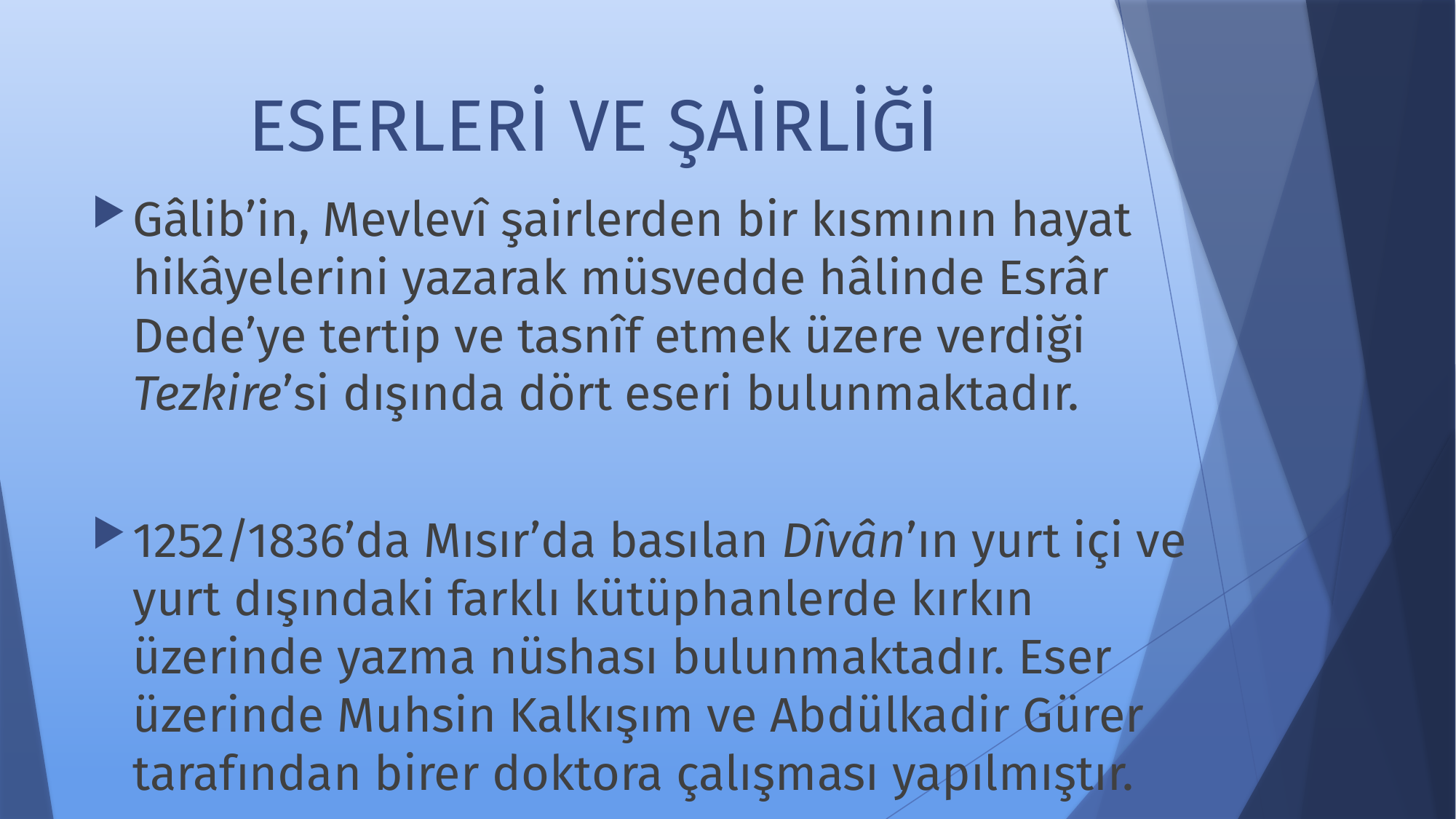

# ESERLERİ VE ŞAİRLİĞİ
Gâlib’in, Mevlevî şairlerden bir kısmının hayat hikâyelerini yazarak müsvedde hâlinde Esrâr Dede’ye tertip ve tasnîf etmek üzere verdiği Tezkire’si dışında dört eseri bulunmaktadır.

1252/1836’da Mısır’da basılan Dîvân’ın yurt içi ve yurt dışındaki farklı kütüphanlerde kırkın üzerinde yazma nüshası bulunmaktadır. Eser üzerinde Muhsin Kalkışım ve Abdülkadir Gürer tarafından birer doktora çalışması yapılmıştır.